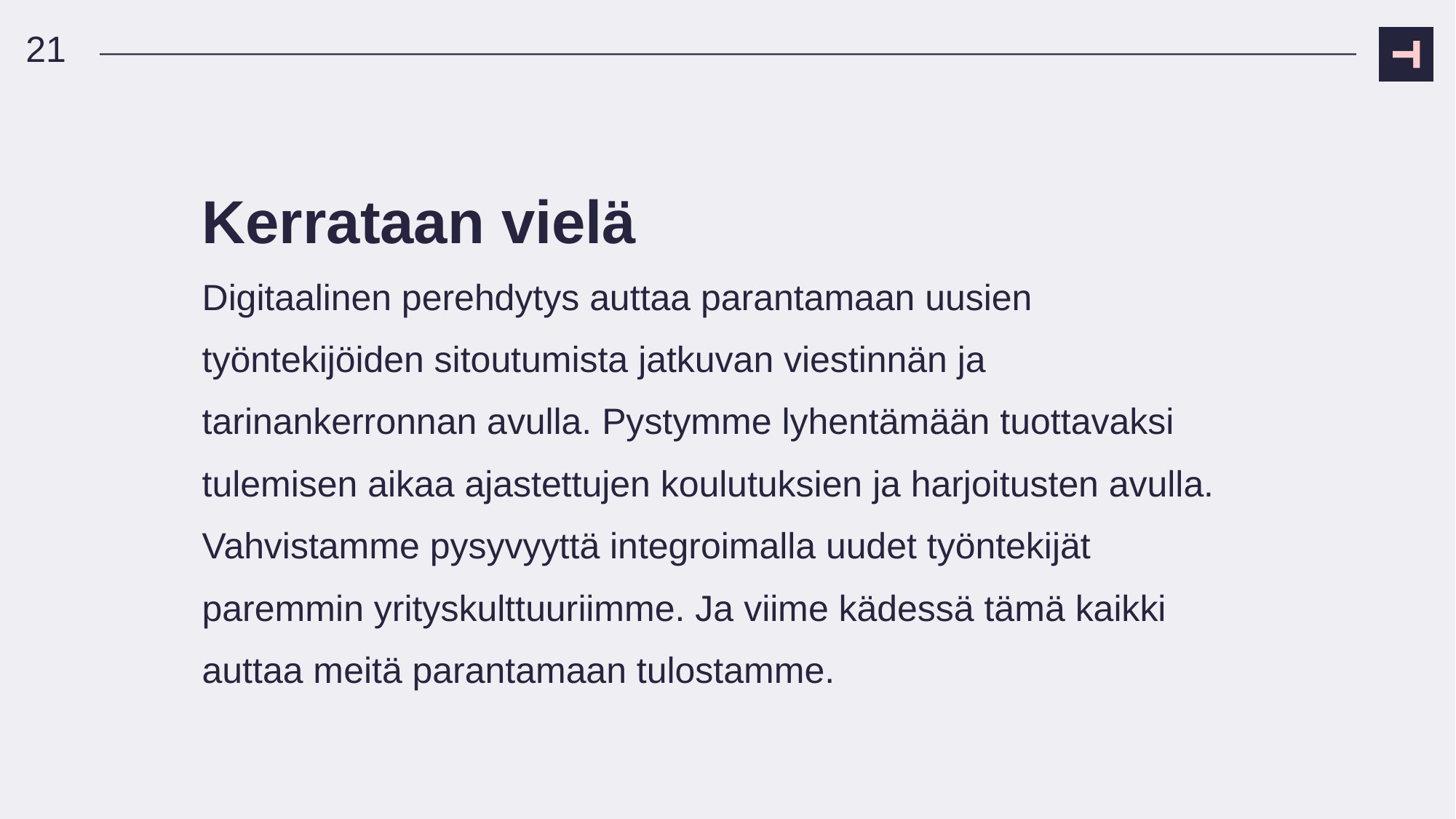

21
# Kerrataan vielä Digitaalinen perehdytys auttaa parantamaan uusien työntekijöiden sitoutumista jatkuvan viestinnän ja tarinankerronnan avulla. Pystymme lyhentämään tuottavaksi tulemisen aikaa ajastettujen koulutuksien ja harjoitusten avulla. Vahvistamme pysyvyyttä integroimalla uudet työntekijät paremmin yrityskulttuuriimme. Ja viime kädessä tämä kaikki auttaa meitä parantamaan tulostamme.